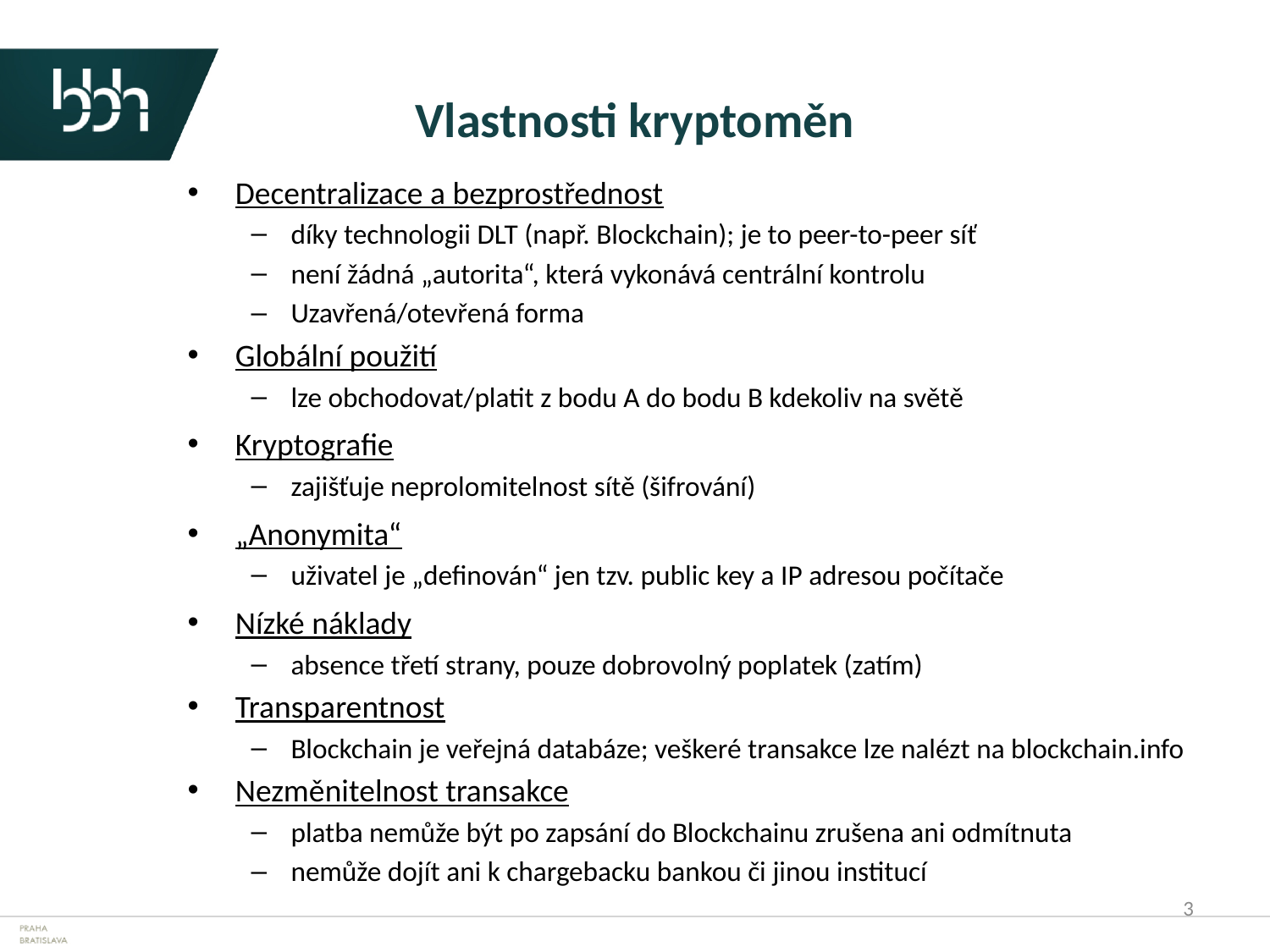

# Vlastnosti kryptoměn
Decentralizace a bezprostřednost
díky technologii DLT (např. Blockchain); je to peer-to-peer síť
není žádná „autorita“, která vykonává centrální kontrolu
Uzavřená/otevřená forma
Globální použití
lze obchodovat/platit z bodu A do bodu B kdekoliv na světě
Kryptografie
zajišťuje neprolomitelnost sítě (šifrování)
„Anonymita“
uživatel je „definován“ jen tzv. public key a IP adresou počítače
Nízké náklady
absence třetí strany, pouze dobrovolný poplatek (zatím)
Transparentnost
Blockchain je veřejná databáze; veškeré transakce lze nalézt na blockchain.info
Nezměnitelnost transakce
platba nemůže být po zapsání do Blockchainu zrušena ani odmítnuta
nemůže dojít ani k chargebacku bankou či jinou institucí

3